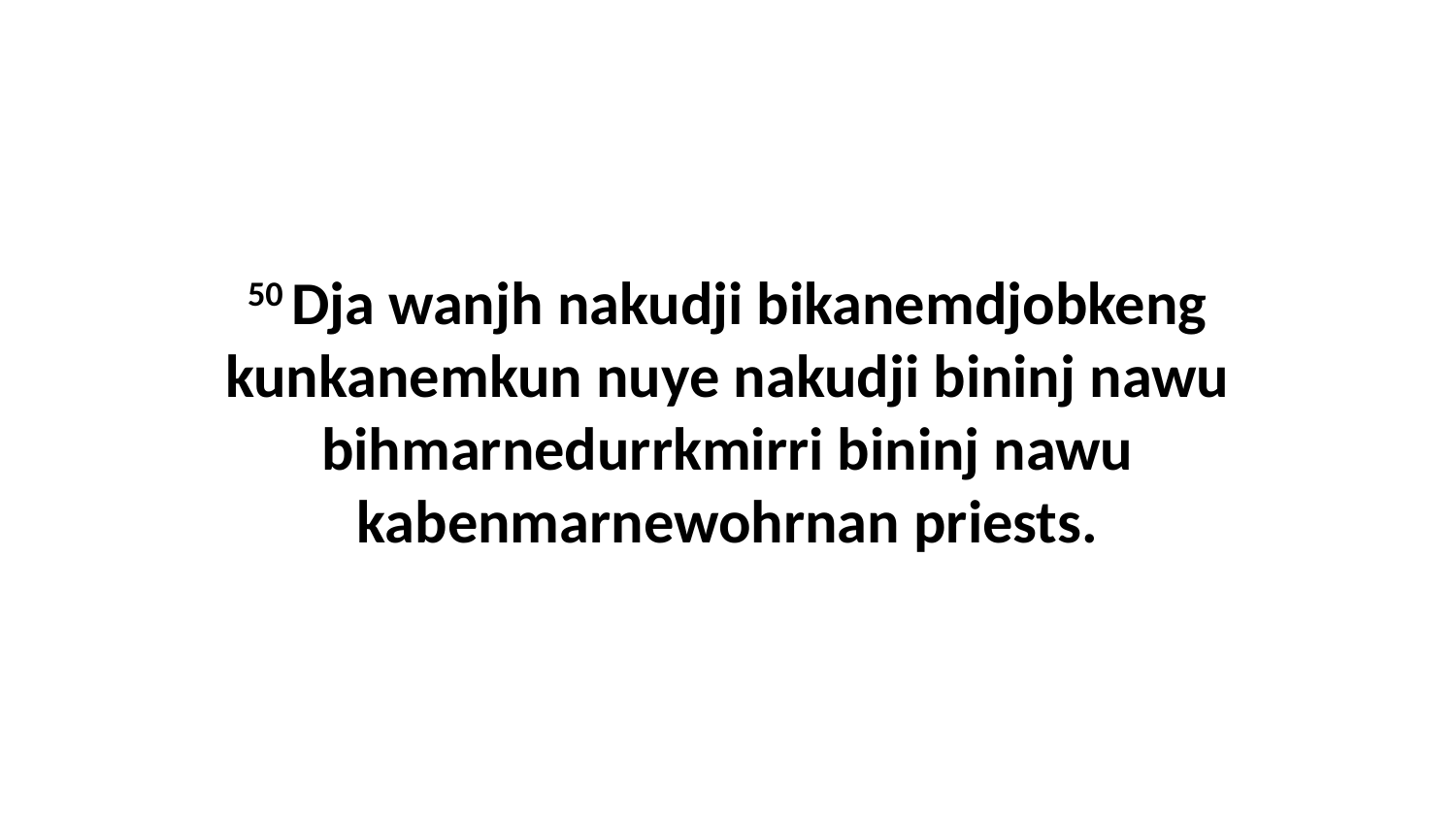

50 Dja wanjh nakudji bikanemdjobkeng kunkanemkun nuye nakudji bininj nawu bihmarnedurrkmirri bininj nawu kabenmarnewohrnan priests.